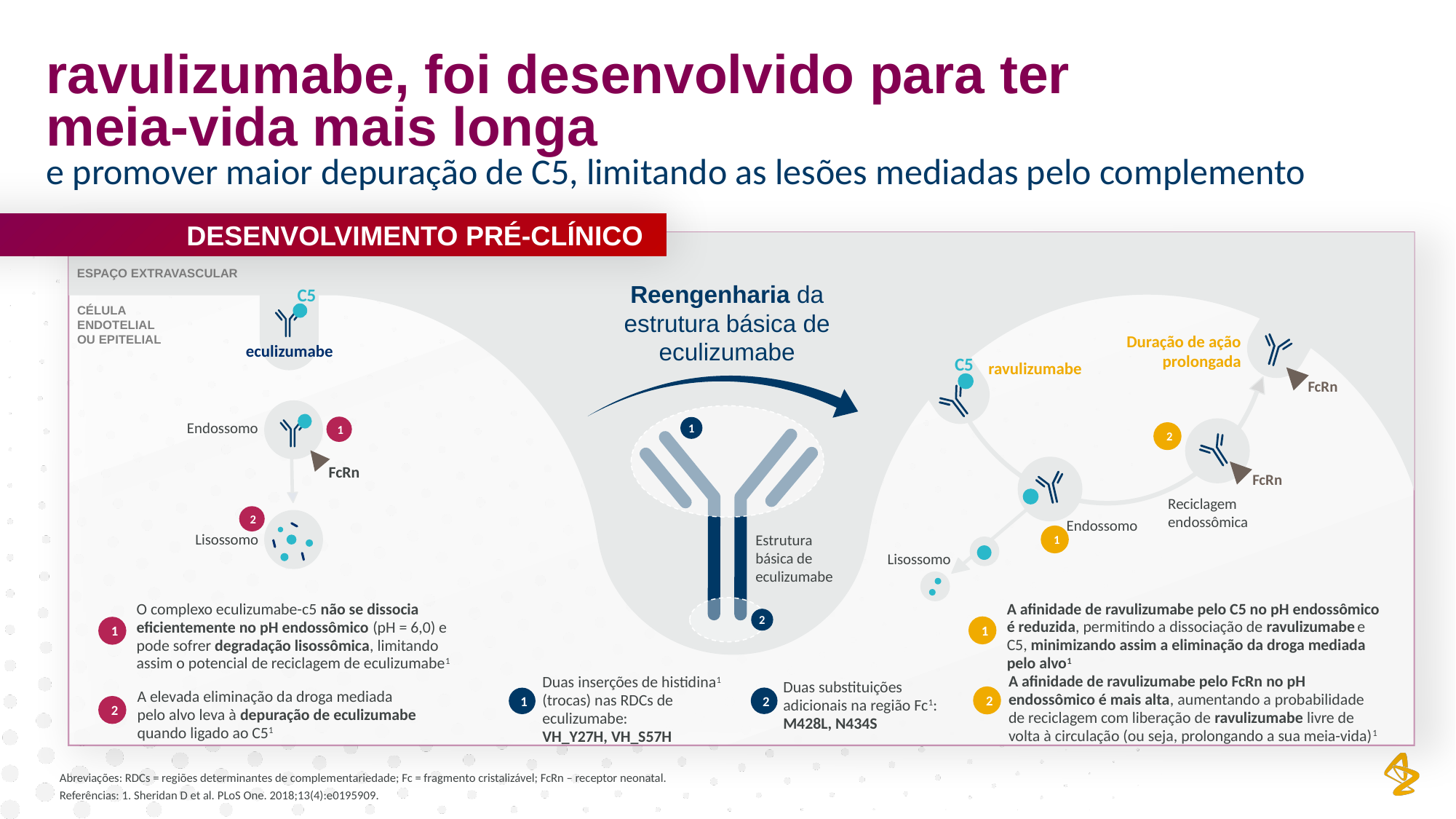

ravulizumabe, foi desenvolvido para ter meia-vida mais longa
e promover maior depuração de C5, limitando as lesões mediadas pelo complemento
DESENVOLVIMENTO PRÉ-CLÍNICO

ESPAÇO EXTRAVASCULAR
C5
CÉLULA ENDOTELIAL
OU EPITELIAL

eculizumabe

1
Endossomo

FcRn
2

Lisossomo

O complexo eculizumabe-c5 não se dissocia eficientemente no pH endossômico (pH = 6,0) e pode sofrer degradação lisossômica, limitando assim o potencial de reciclagem de eculizumabe1
1
A elevada eliminação da droga mediada pelo alvo leva à depuração de eculizumabe quando ligado ao C51
2
Reengenharia da estrutura básica de eculizumabe

1

Estrutura básica de eculizumabe

2
Duas inserções de histidina1 (trocas) nas RDCs de eculizumabe:
VH_Y27H, VH_S57H
Duas substituições adicionais na região Fc1:
M428L, N434S
2
1
Duração de ação prolongada

C5

ravulizumabe

FcRn

2

FcRn
Reciclagem endossômica

Endossomo
1

Lisossomo

A afinidade de ravulizumabe pelo C5 no pH endossômico é reduzida, permitindo a dissociação de ravulizumabe e C5, minimizando assim a eliminação da droga mediada pelo alvo1
1
A afinidade de ravulizumabe pelo FcRn no pH endossômico é mais alta, aumentando a probabilidade de reciclagem com liberação de ravulizumabe livre de volta à circulação (ou seja, prolongando a sua meia-vida)1
2
Abreviações: RDCs = regiões determinantes de complementariedade; Fc = fragmento cristalizável; FcRn – receptor neonatal.
Referências: 1. Sheridan D et al. PLoS One. 2018;13(4):e0195909.